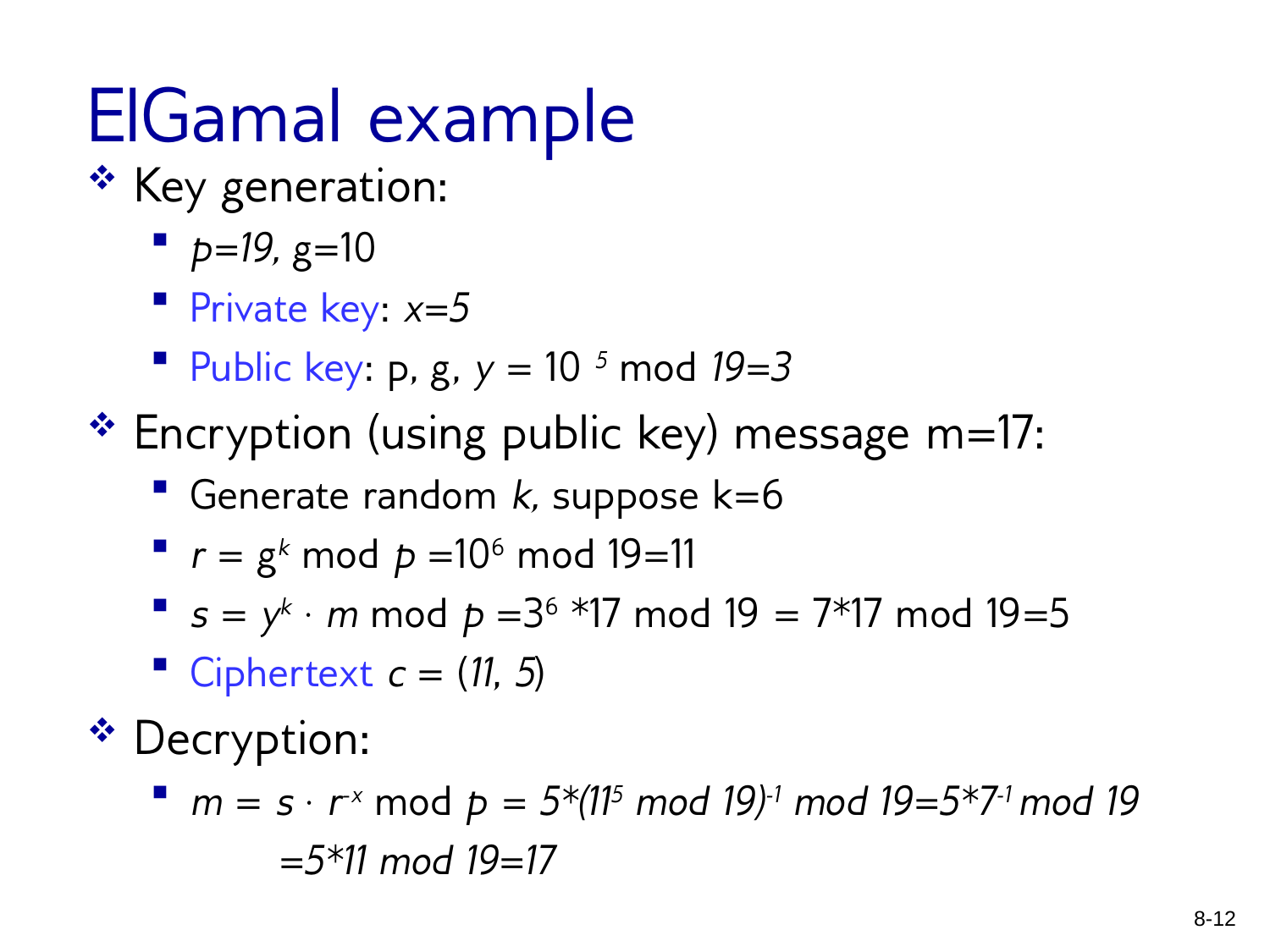

# ElGamal example
Key generation:
p=19, g=10
Private key: x=5
Public key: p, g, y = 10 5 mod 19=3
Encryption (using public key) message m=17:
Generate random k, suppose k=6
r = gk mod p =106 mod 19=11
s = yk · m mod p =36 *17 mod 19 = 7*17 mod 19=5
Ciphertext c = (11, 5)
Decryption:
m = s · r−x mod p = 5*(115 mod 19)-1 mod 19=5*7-1 mod 19
	=5*11 mod 19=17